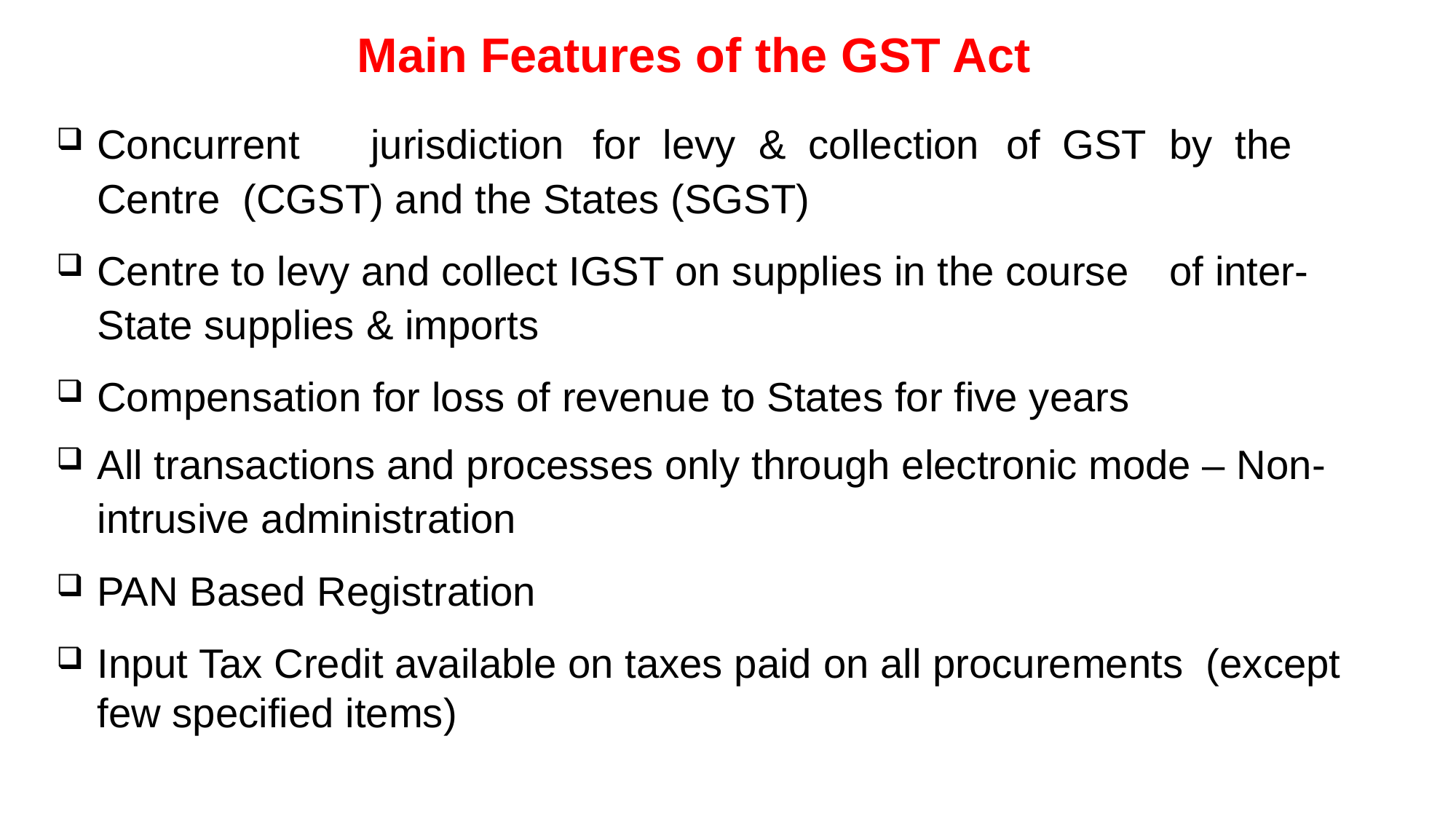

# Main Features of the GST Act
Concurrent	jurisdiction	for	levy	&	collection	of	GST	by	the	Centre  (CGST) and the States (SGST)
Centre to levy and collect IGST on supplies in the course 	of inter-  State supplies & imports
Compensation for loss of revenue to States for five years
All transactions and processes only through electronic mode – Non-  intrusive administration
PAN Based Registration
Input Tax Credit available on taxes paid on all procurements  (except few specified items)